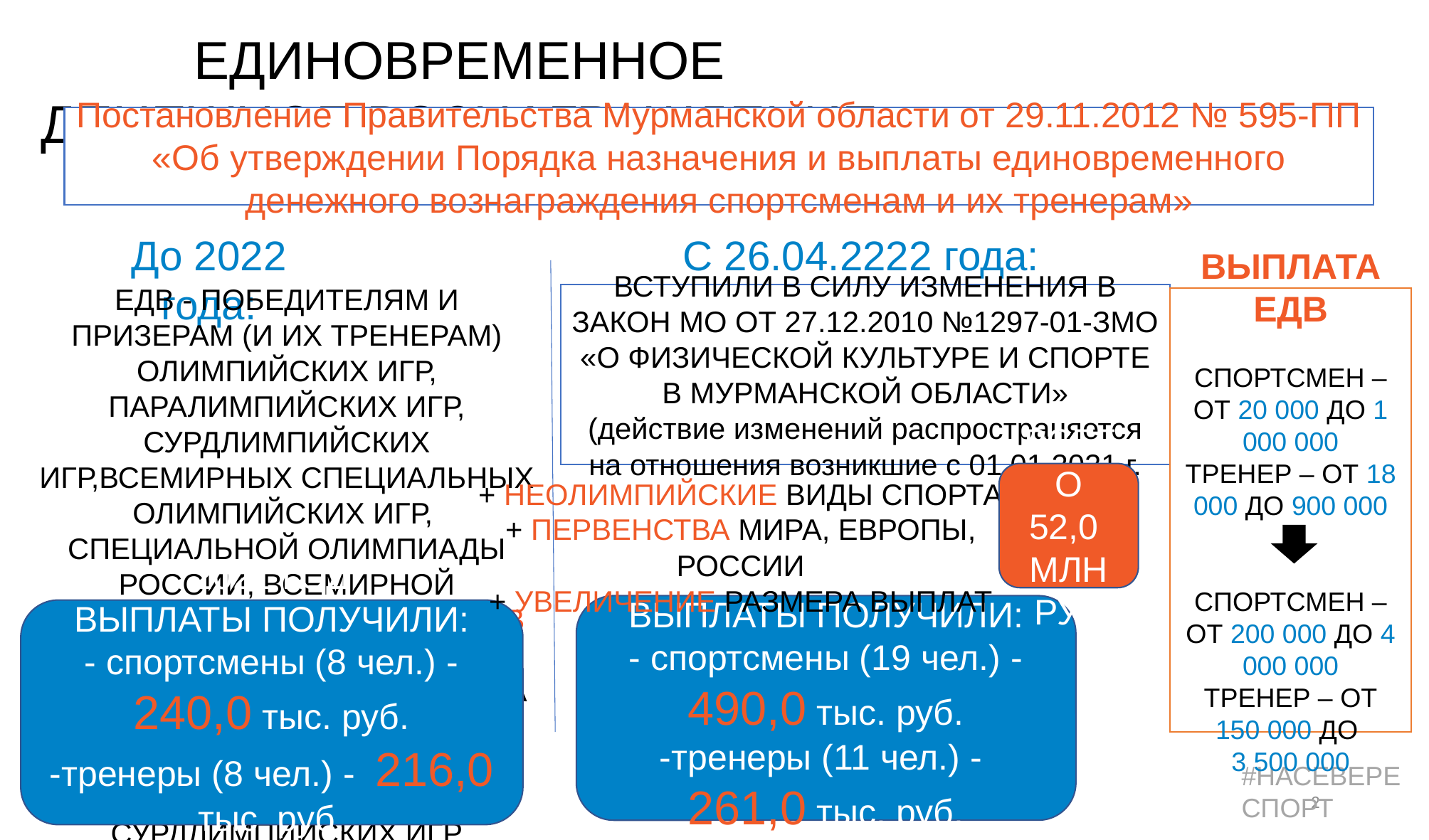

ЕДИНОВРЕМЕННОЕ ДЕНЕЖНОЕ ВОЗНАГРАЖДЕНИЕ
Постановление Правительства Мурманской области от 29.11.2012 № 595-ПП «Об утверждении Порядка назначения и выплаты единовременного денежного вознаграждения спортсменам и их тренерам»

С 26.04.2222 года:

До 2022 года:

ЕДВ - ПОБЕДИТЕЛЯМ И ПРИЗЕРАМ (И ИХ ТРЕНЕРАМ) ОЛИМПИЙСКИХ ИГР, ПАРАЛИМПИЙСКИХ ИГР, СУРДЛИМПИЙСКИХ ИГР,ВСЕМИРНЫХ СПЕЦИАЛЬНЫХ ОЛИМПИЙСКИХ ИГР,  СПЕЦИАЛЬНОЙ ОЛИМПИАДЫ РОССИИ, ВСЕМИРНОЙ УНИВЕРСИАДЫ, ЧЕМПИОНАТОВ МИРА,ЕВРОПЫ и РОССИИ  по ОЛИМПИЙСКИМ ВИДАМ СПОРТА и СП.ДИСЦИПЛИНАМ, ВКЛЮЧЕННЫМ в ПРОГРАММЫ ПАРАЛИМПИЙСКИХ и СУРДЛИМПИЙСКИХ ИГР

ВСТУПИЛИ В СИЛУ ИЗМЕНЕНИЯ В ЗАКОН МО ОТ 27.12.2010 №1297-01-ЗМО «О ФИЗИЧЕСКОЙ КУЛЬТУРЕ И СПОРТЕ В МУРМАНСКОЙ ОБЛАСТИ»
(действие изменений распространяется на отношения возникшие с 01.01.2021 г.

ВЫПЛАТА ЕДВ

СПОРТСМЕН – ОТ 20 000 ДО 1 000 000
ТРЕНЕР – ОТ 18 000 ДО 900 000

СПОРТСМЕН – ОТ 200 000 ДО 4 000 000
ТРЕНЕР – ОТ 150 000 ДО
3 500 000

ВСЕГО
52,0
МЛН РУБ
+ НЕОЛИМПИЙСКИЕ ВИДЫ СПОРТА
+ ПЕРВЕНСТВА МИРА, ЕВРОПЫ, РОССИИ
+ УВЕЛИЧЕНИЕ РАЗМЕРА ВЫПЛАТ

2022 ГОД
ВЫПЛАТЫ ПОЛУЧИЛИ:
- спортсмены (19 чел.) - 490,0 тыс. руб.
-тренеры (11 чел.) -  261,0 тыс. руб.

2021 ГОД
ВЫПЛАТЫ ПОЛУЧИЛИ:
- спортсмены (8 чел.) - 240,0 тыс. руб.
-тренеры (8 чел.) -  216,0 тыс. руб.

#НАСЕВЕРЕСПОРТ
2